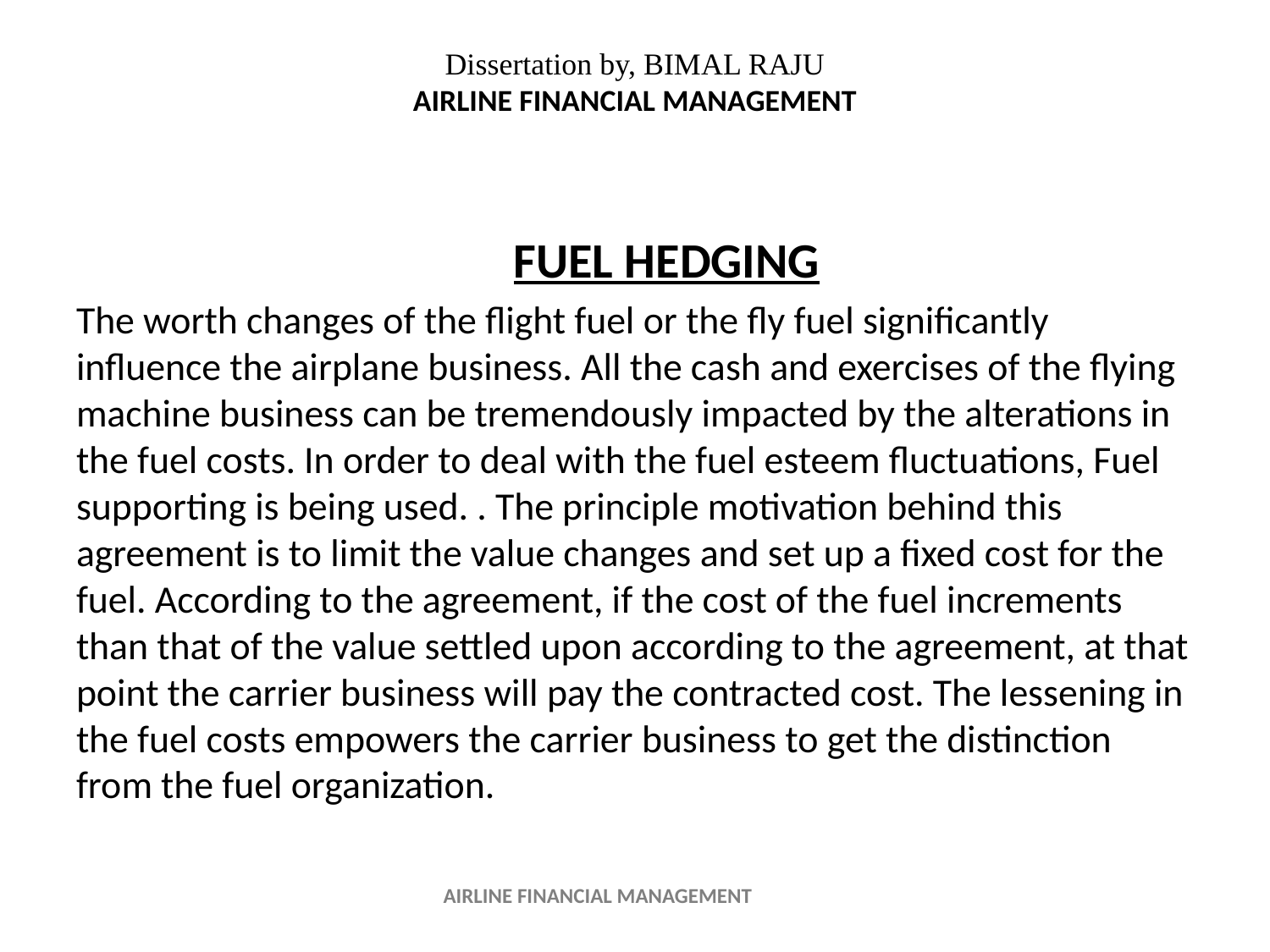

# Dissertation by, BIMAL RAJU AIRLINE FINANCIAL MANAGEMENT
FUEL HEDGING
The worth changes of the flight fuel or the fly fuel significantly influence the airplane business. All the cash and exercises of the flying machine business can be tremendously impacted by the alterations in the fuel costs. In order to deal with the fuel esteem fluctuations, Fuel supporting is being used. . The principle motivation behind this agreement is to limit the value changes and set up a fixed cost for the fuel. According to the agreement, if the cost of the fuel increments than that of the value settled upon according to the agreement, at that point the carrier business will pay the contracted cost. The lessening in the fuel costs empowers the carrier business to get the distinction from the fuel organization.
AIRLINE FINANCIAL MANAGEMENT